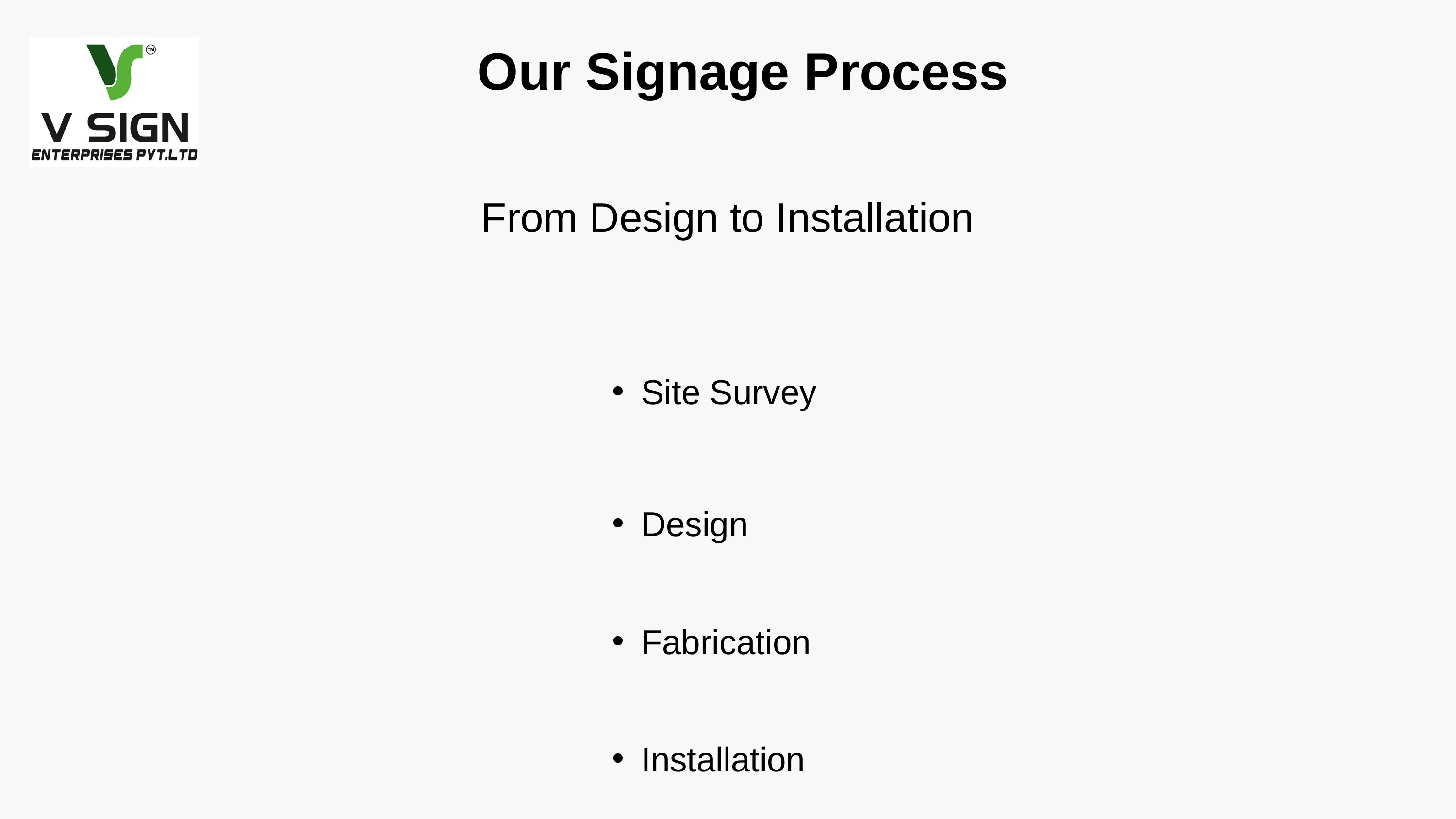

Our Signage Process

From Design to Installation
Site Survey
Design
Fabrication
Installation